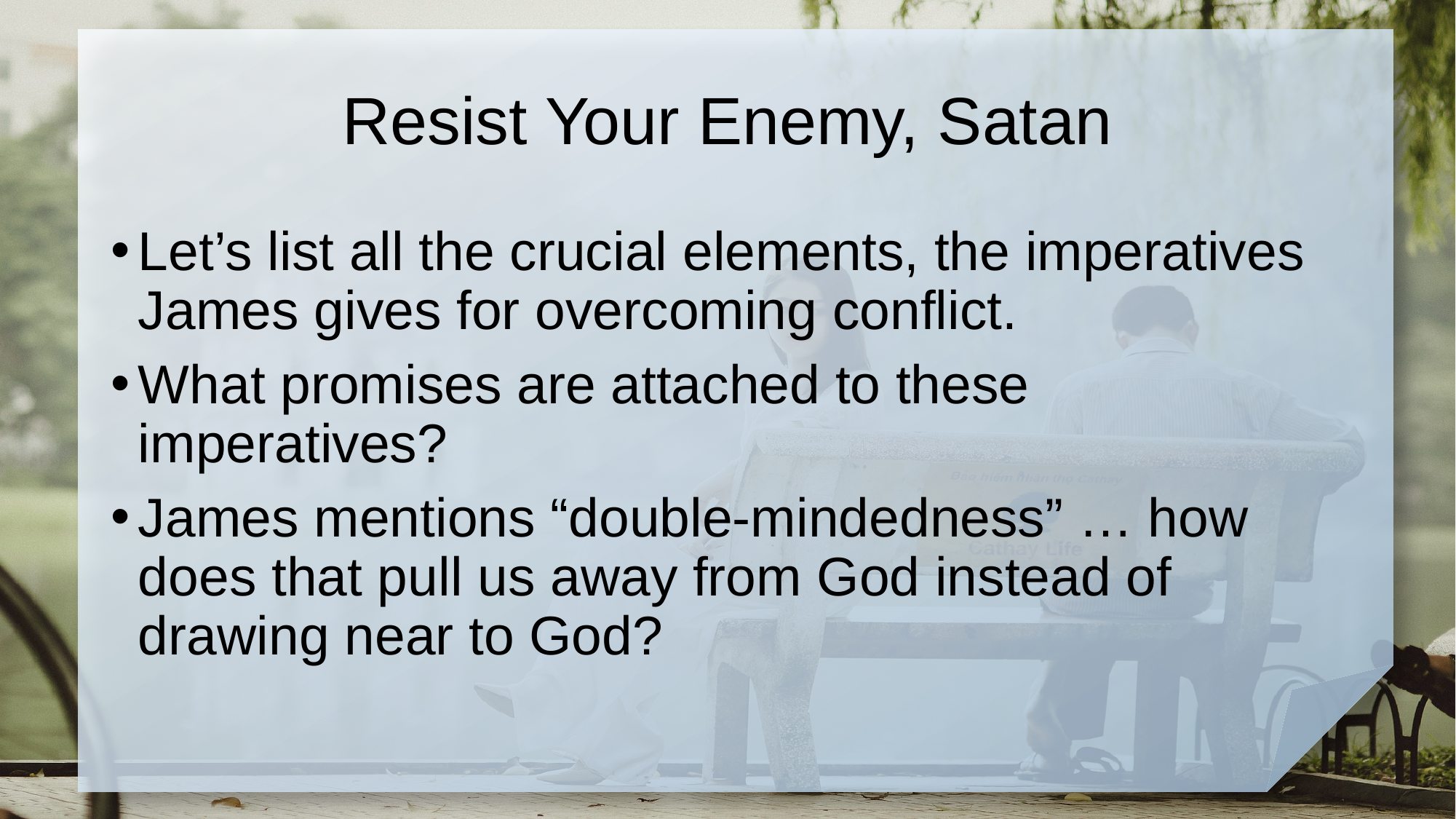

# Resist Your Enemy, Satan
Let’s list all the crucial elements, the imperatives James gives for overcoming conflict.
What promises are attached to these imperatives?
James mentions “double-mindedness” … how does that pull us away from God instead of drawing near to God?